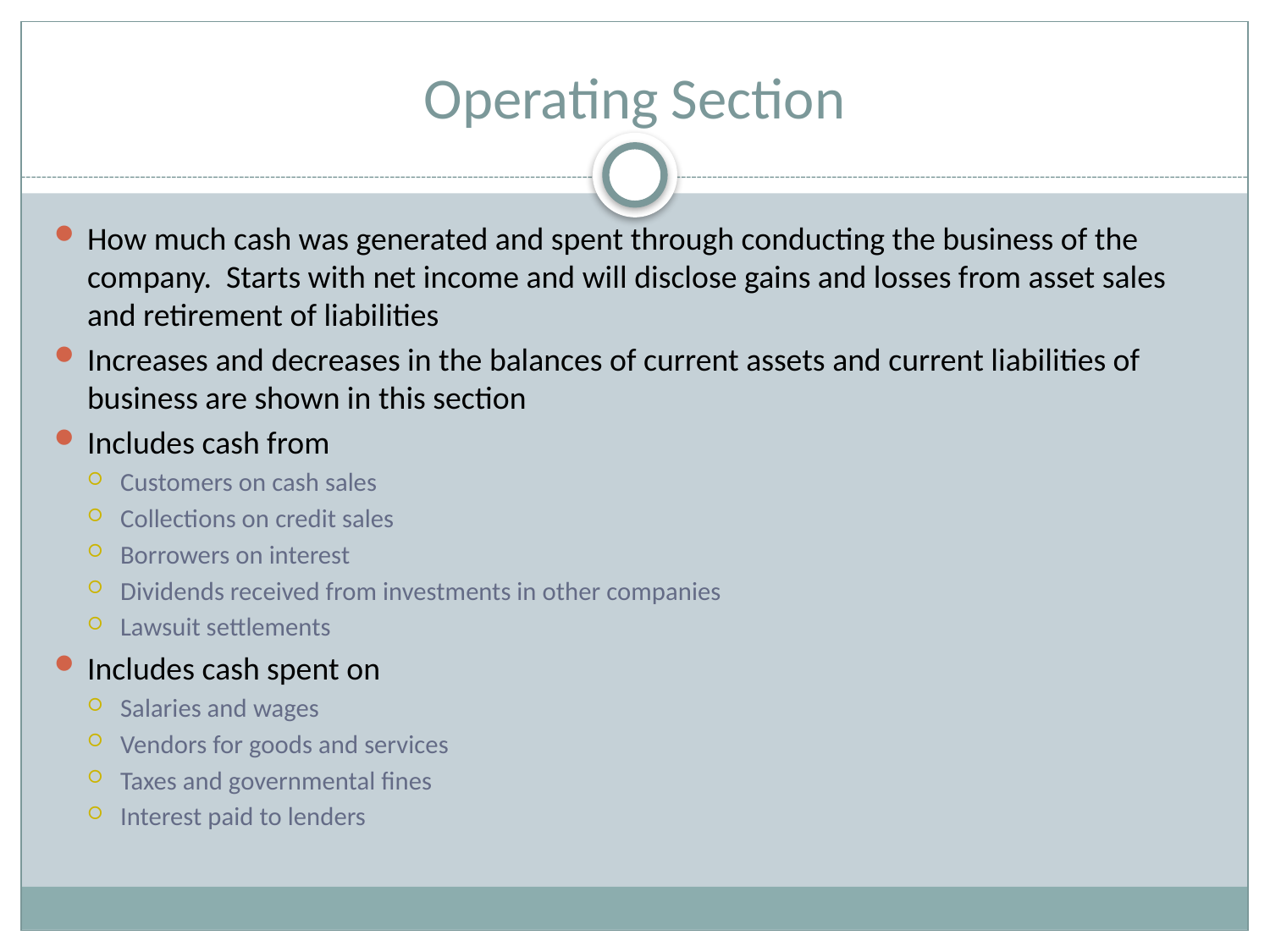

# Operating Section
How much cash was generated and spent through conducting the business of the company.  Starts with net income and will disclose gains and losses from asset sales and retirement of liabilities
Increases and decreases in the balances of current assets and current liabilities of business are shown in this section
Includes cash from
Customers on cash sales
Collections on credit sales
Borrowers on interest
Dividends received from investments in other companies
Lawsuit settlements
Includes cash spent on
Salaries and wages
Vendors for goods and services
Taxes and governmental fines
Interest paid to lenders